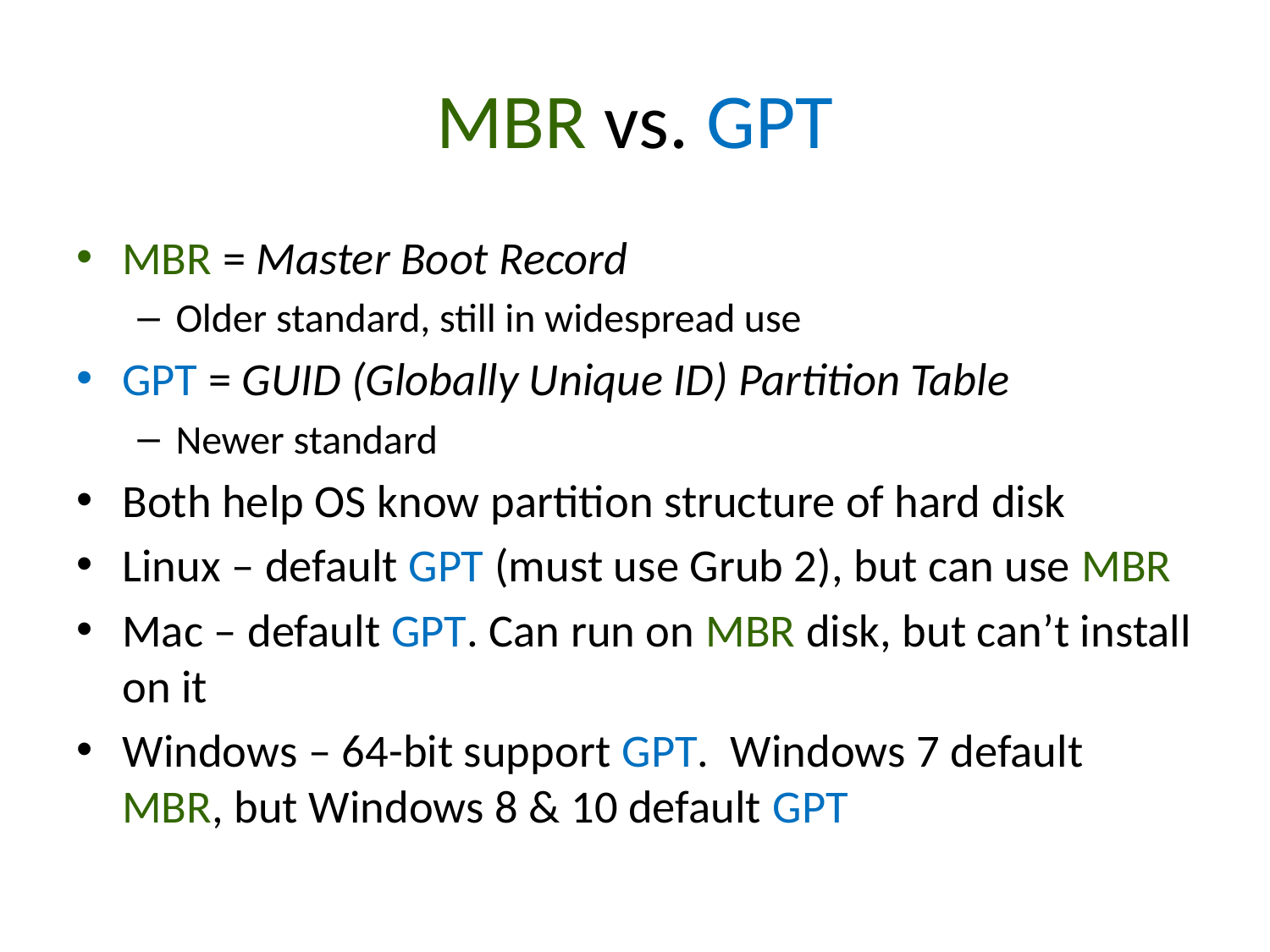

# MBR vs. GPT
MBR = Master Boot Record
Older standard, still in widespread use
GPT = GUID (Globally Unique ID) Partition Table
Newer standard
Both help OS know partition structure of hard disk
Linux – default GPT (must use Grub 2), but can use MBR
Mac – default GPT. Can run on MBR disk, but can’t install on it
Windows – 64-bit support GPT.  Windows 7 default MBR, but Windows 8 & 10 default GPT